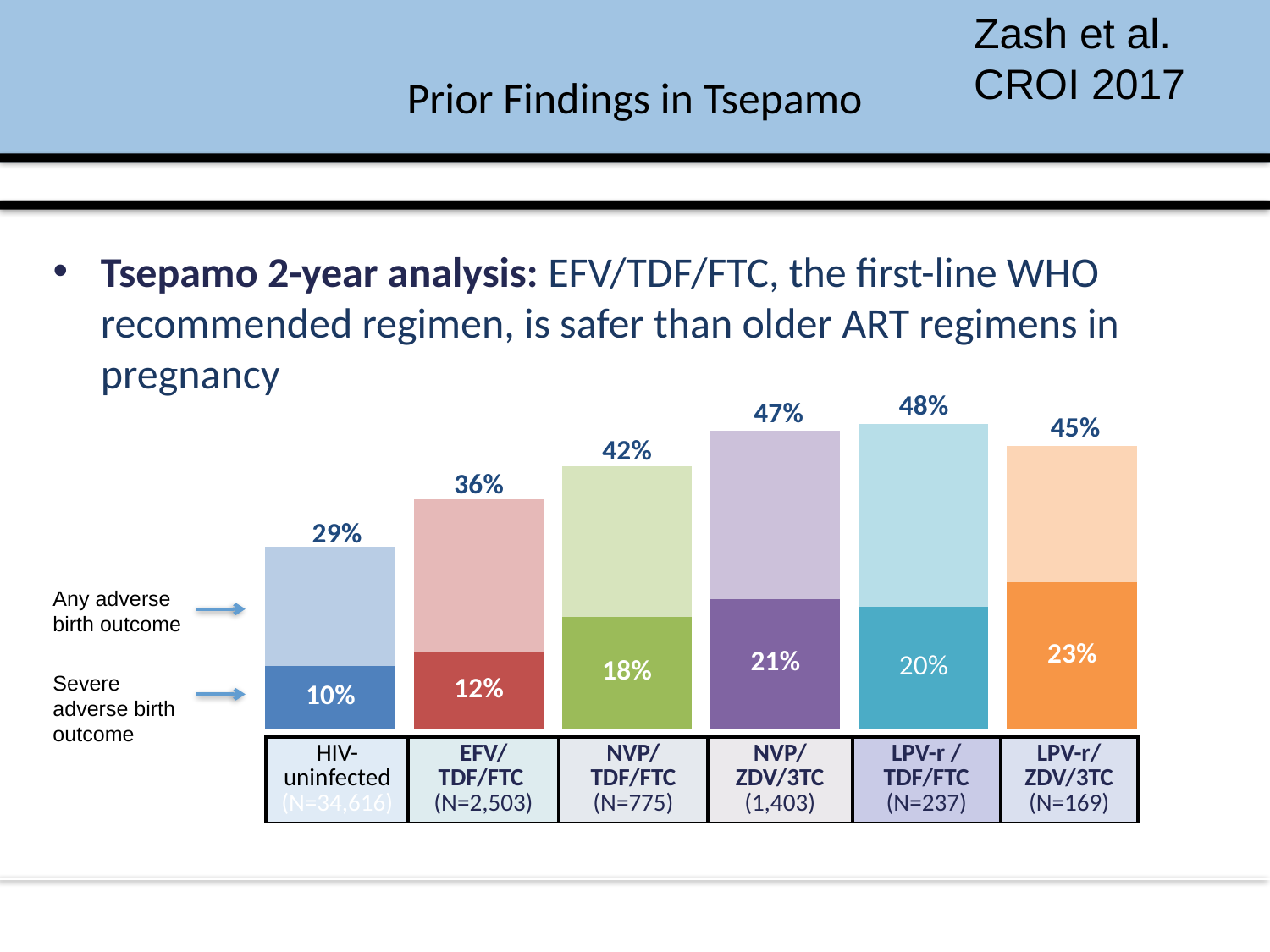

Zash et al. CROI 2017
1. Zash et al. CROI 2017
# Prior Findings in Tsepamo
Tsepamo 2-year analysis: EFV/TDF/FTC, the first-line WHO recommended regimen, is safer than older ART regimens in pregnancy

### Chart

| Category | Severe | Non-Severe |
|---|---|---|
| HIV-unexposed | 0.1004 | 0.1882 |
| TDF/FTC/EFV | 0.123 | 0.2415 |
| TDF/FTC/NVP | 0.1789 | 0.2382 |
| ZDV/3TC/NVP | 0.2073 | 0.2667 |
| TDF/FTC/LPV-r | 0.1948 | 0.29 |
| ZDV/3TC/LPV-r | 0.2335 | 0.2156 |
Any adverse
birth outcome

Severe adverse birth outcome
| HIV-uninfected (N=34,616) | EFV/ TDF/FTC (N=2,503) | NVP/ TDF/FTC (N=775) | NVP/ ZDV/3TC (1,403) | LPV-r / TDF/FTC (N=237) | LPV-r/ZDV/3TC (N=169) |
| --- | --- | --- | --- | --- | --- |